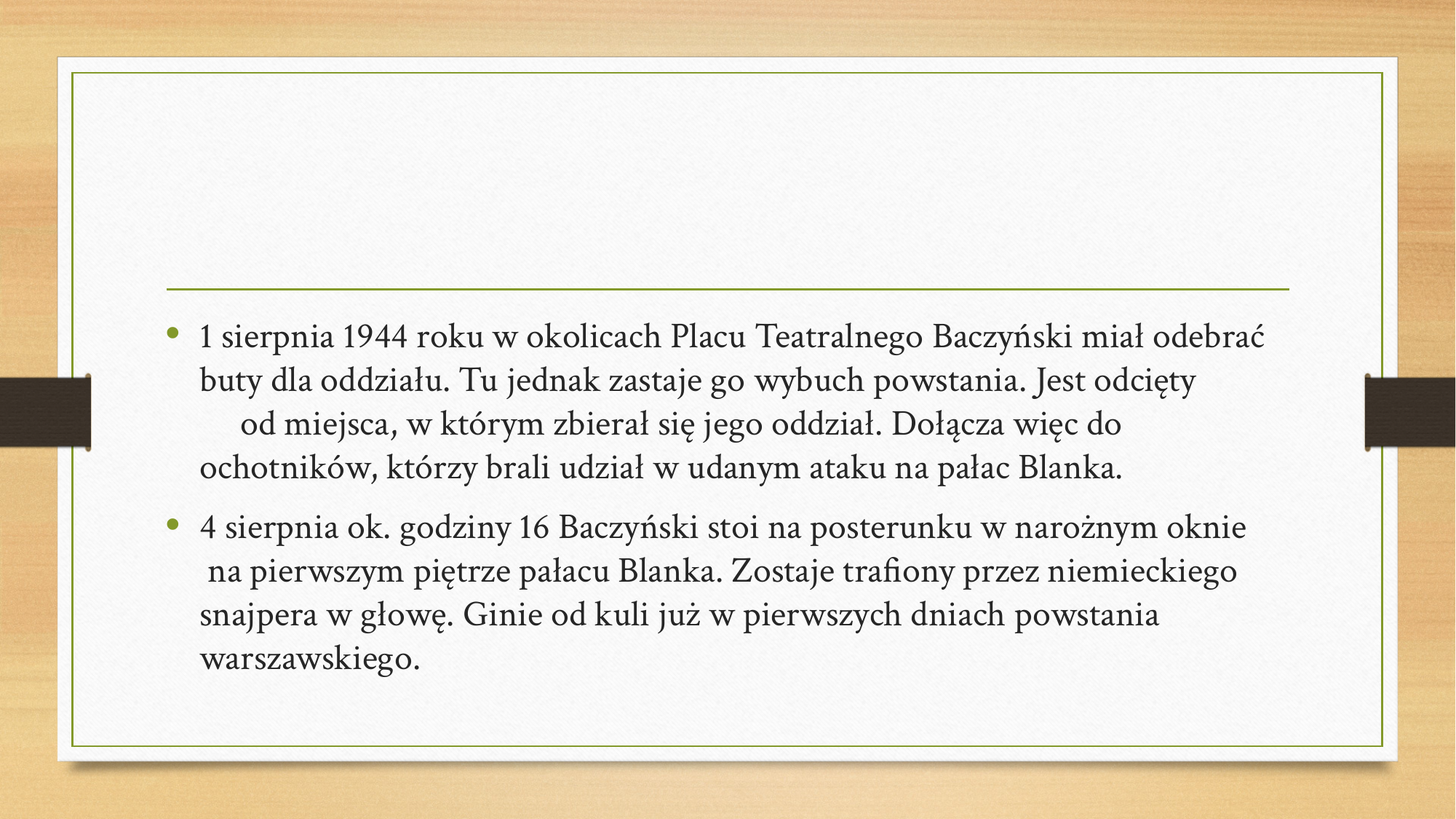

#
1 sierpnia 1944 roku w okolicach Placu Teatralnego Baczyński miał odebrać buty dla oddziału. Tu jednak zastaje go wybuch powstania. Jest odcięty                 od miejsca, w którym zbierał się jego oddział. Dołącza więc do ochotników, którzy brali udział w udanym ataku na pałac Blanka.
4 sierpnia ok. godziny 16 Baczyński stoi na posterunku w narożnym oknie       na pierwszym piętrze pałacu Blanka. Zostaje trafiony przez niemieckiego snajpera w głowę. Ginie od kuli już w pierwszych dniach powstania warszawskiego.